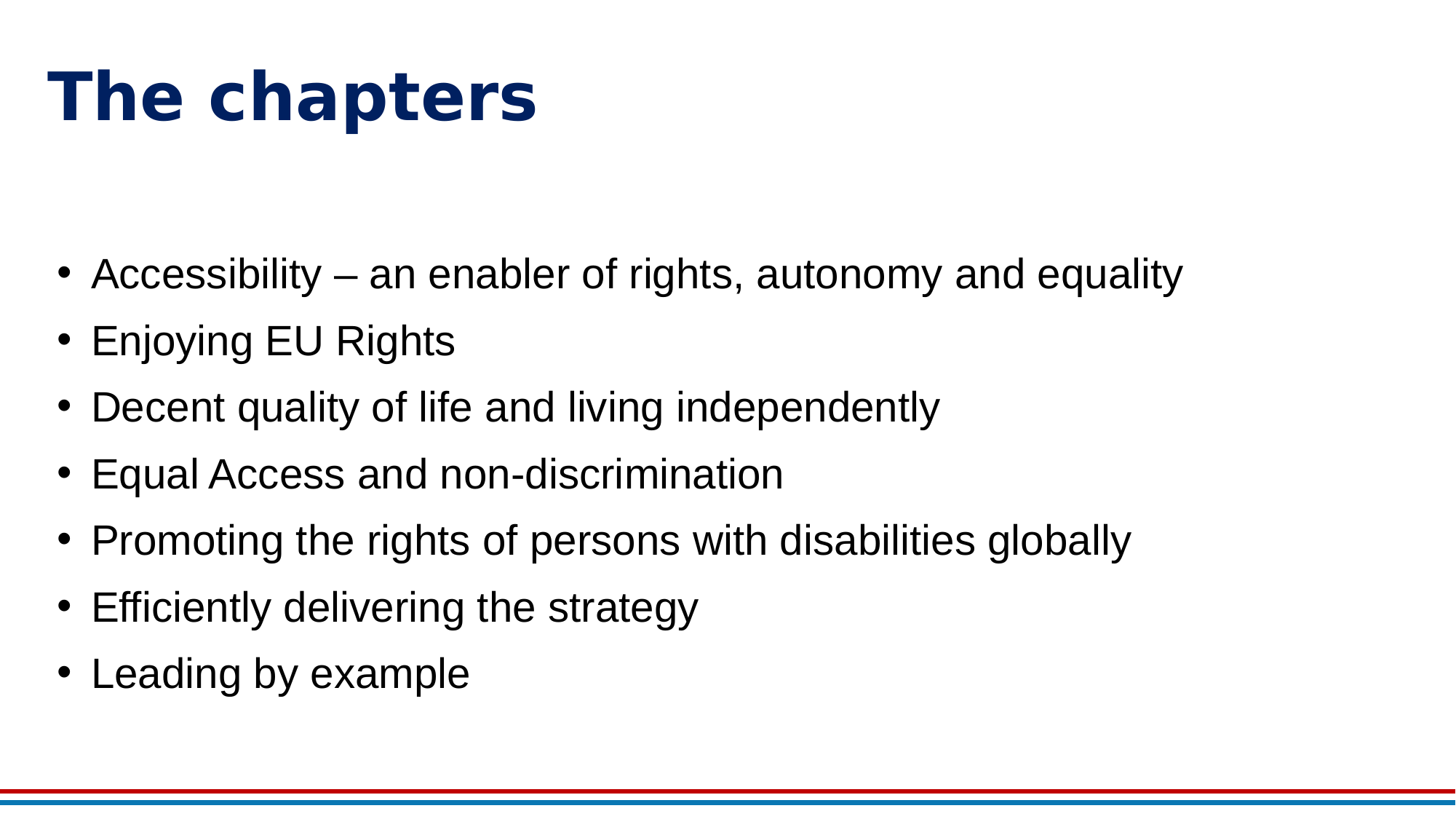

# The chapters
Accessibility – an enabler of rights, autonomy and equality
Enjoying EU Rights
Decent quality of life and living independently
Equal Access and non-discrimination
Promoting the rights of persons with disabilities globally
Efficiently delivering the strategy
Leading by example